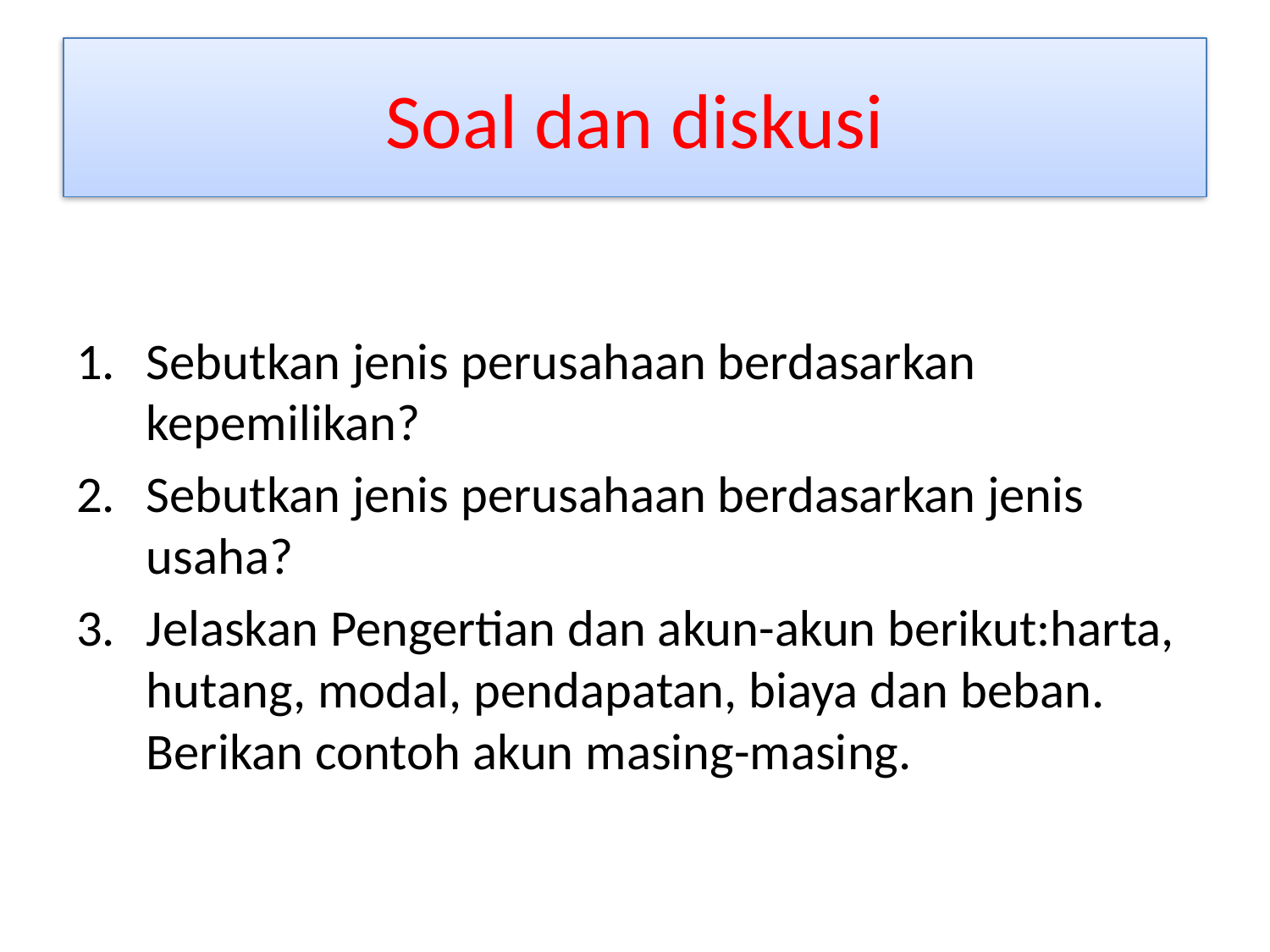

# Soal dan diskusi
Sebutkan jenis perusahaan berdasarkan kepemilikan?
Sebutkan jenis perusahaan berdasarkan jenis usaha?
Jelaskan Pengertian dan akun-akun berikut:harta, hutang, modal, pendapatan, biaya dan beban. Berikan contoh akun masing-masing.